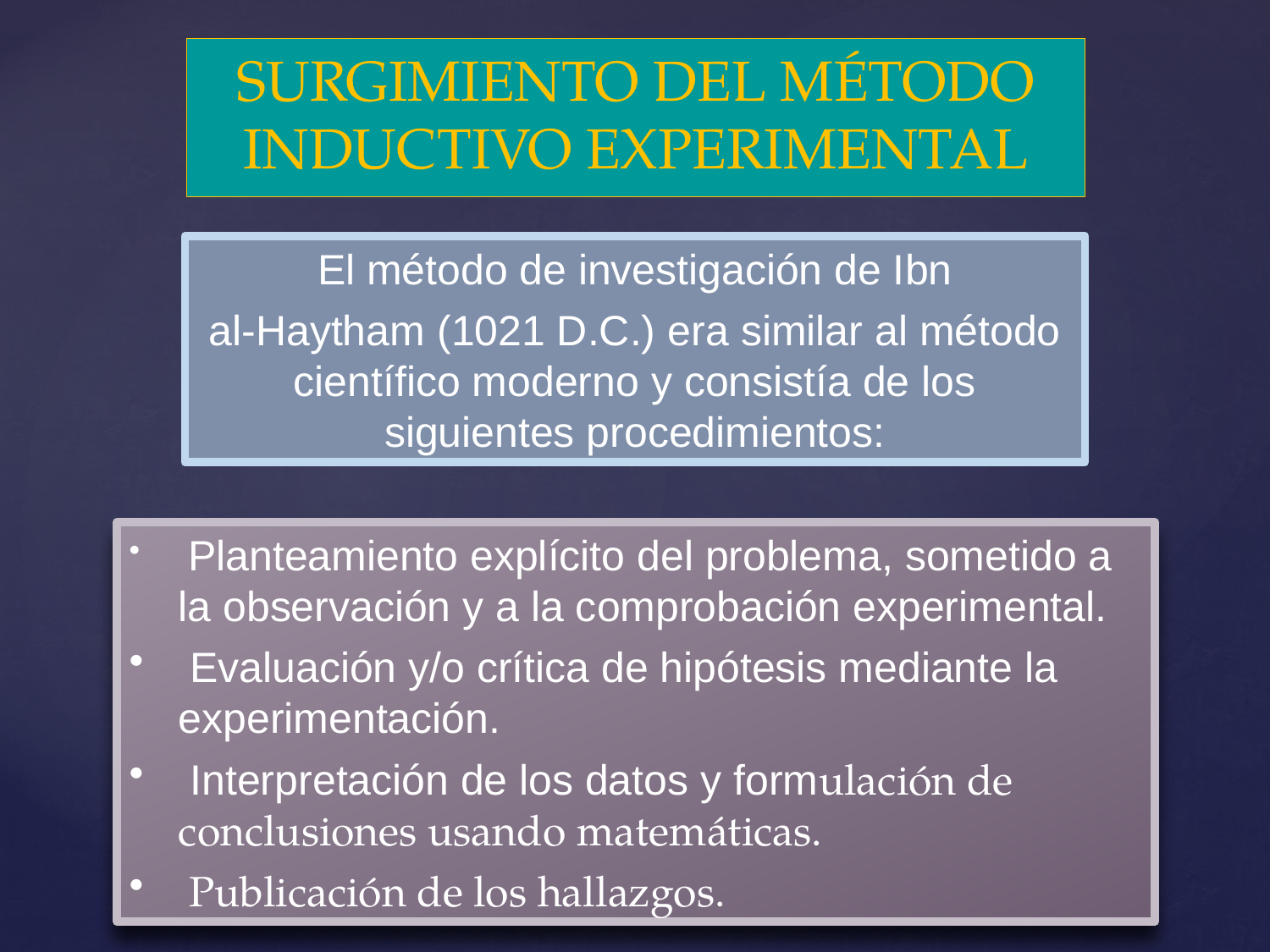

SURGIMIENTO DEL MÉTODO INDUCTIVO EXPERIMENTAL
El método de investigación de Ibn
al-Haytham (1021 D.C.) era similar al método científico moderno y consistía de los siguientes procedimientos:
 Planteamiento explícito del problema, sometido a la observación y a la comprobación experimental.
 Evaluación y/o crítica de hipótesis mediante la experimentación.
 Interpretación de los datos y formulación de conclusiones usando matemáticas.
 Publicación de los hallazgos.